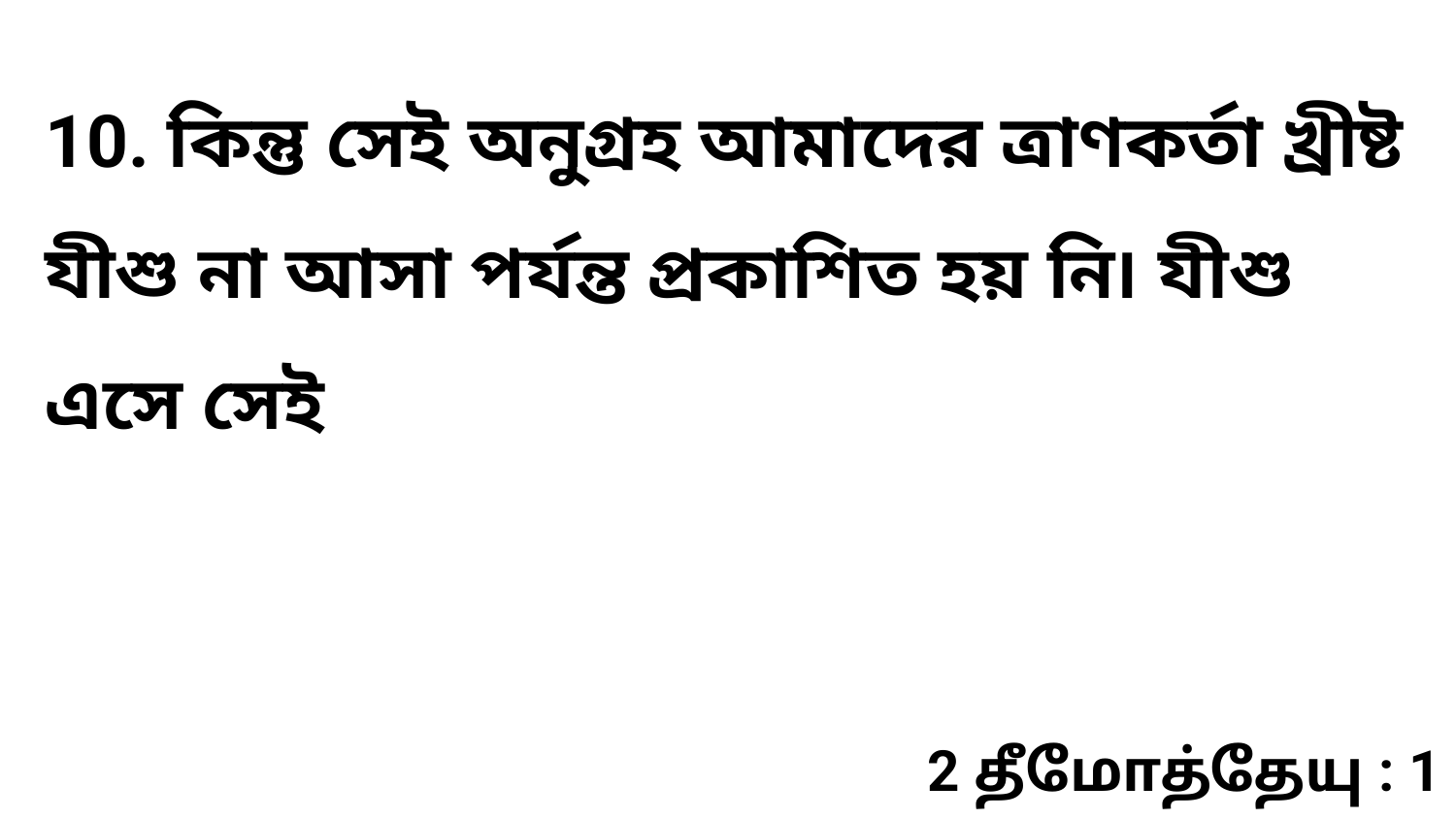

10. কিন্তু সেই অনুগ্রহ আমাদের ত্রাণকর্তা খ্রীষ্ট যীশু না আসা পর্যন্ত প্রকাশিত হয় নি৷ যীশু এসে সেই
2 தீமோத்தேயு : 1